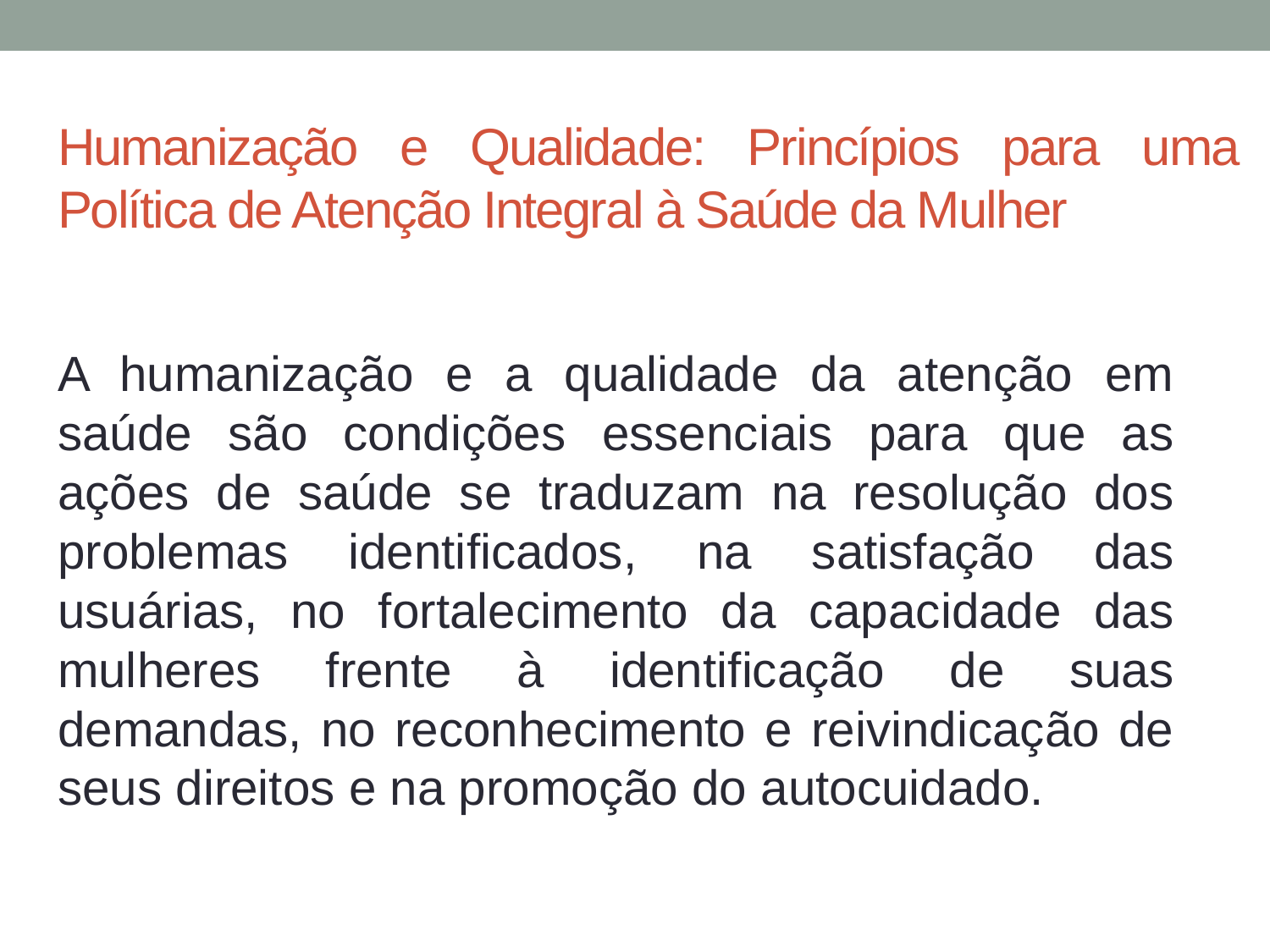

# Humanização e Qualidade: Princípios para uma Política de Atenção Integral à Saúde da Mulher
A humanização e a qualidade da atenção em saúde são condições essenciais para que as ações de saúde se traduzam na resolução dos problemas identificados, na satisfação das usuárias, no fortalecimento da capacidade das mulheres frente à identificação de suas demandas, no reconhecimento e reivindicação de seus direitos e na promoção do autocuidado.